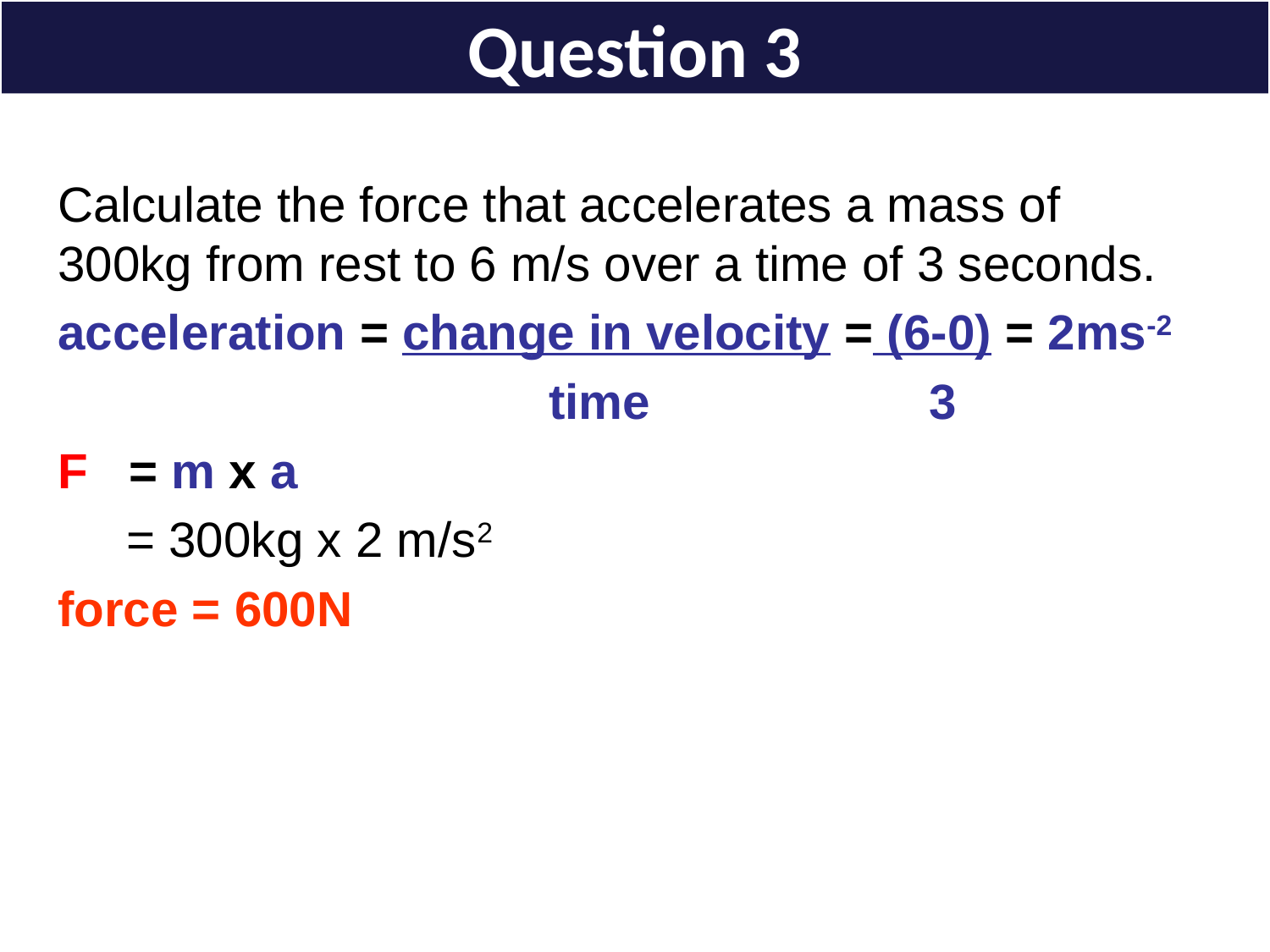

Question 3
# Calculate the force that accelerates a mass of 300kg from rest to 6 m/s over a time of 3 seconds.
acceleration = change in velocity = (6-0) = 2ms-2
			        time		        3
F   = m x a
     = 300kg x 2 m/s2
force = 600N